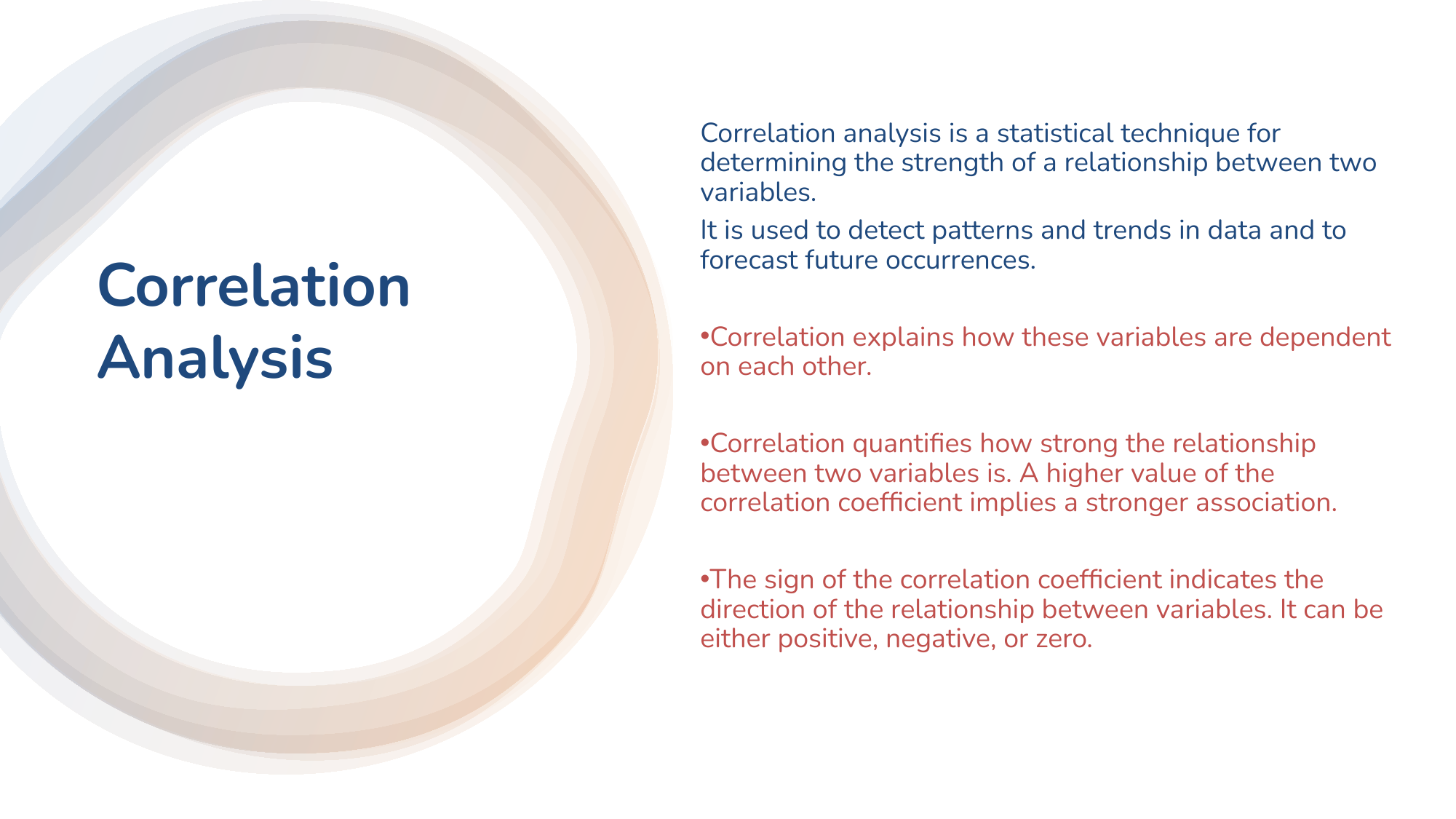

Correlation analysis is a statistical technique for determining the strength of a relationship between two variables.
It is used to detect patterns and trends in data and to forecast future occurrences.

Correlation explains how these variables are dependent on each other.

Correlation quantifies how strong the relationship between two variables is. A higher value of the correlation coefficient implies a stronger association.

The sign of the correlation coefficient indicates the direction of the relationship between variables. It can be either positive, negative, or zero.

# Correlation Analysis